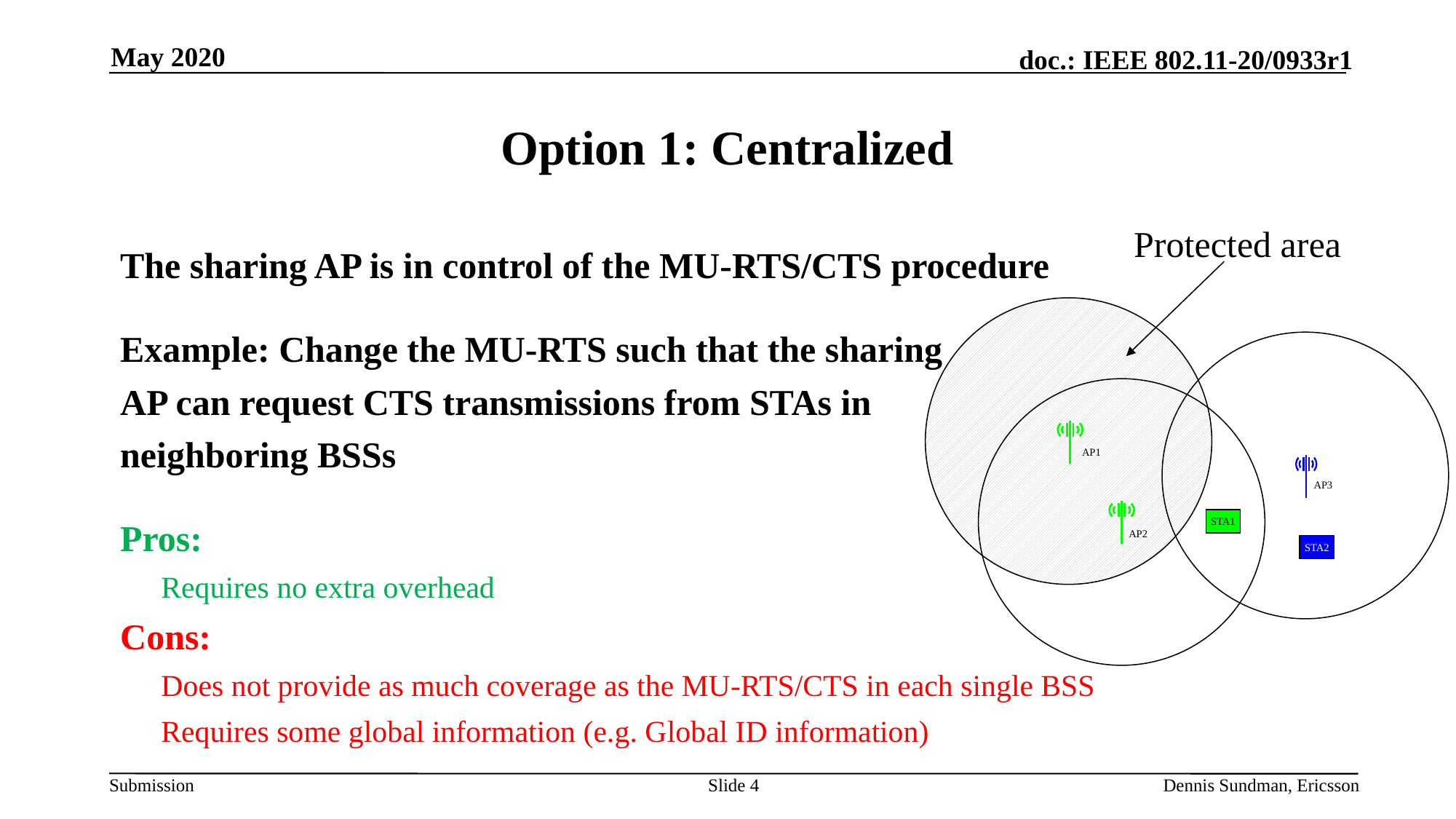

May 2020
# Option 1: Centralized
Protected area
The sharing AP is in control of the MU-RTS/CTS procedure

Example: Change the MU-RTS such that the sharing
AP can request CTS transmissions from STAs in
neighboring BSSs

Pros:
	Requires no extra overhead
Cons:
	Does not provide as much coverage as the MU-RTS/CTS in each single BSS
	Requires some global information (e.g. Global ID information)

AP1

AP3

STA1
AP2
STA2
Slide 4
Dennis Sundman, Ericsson